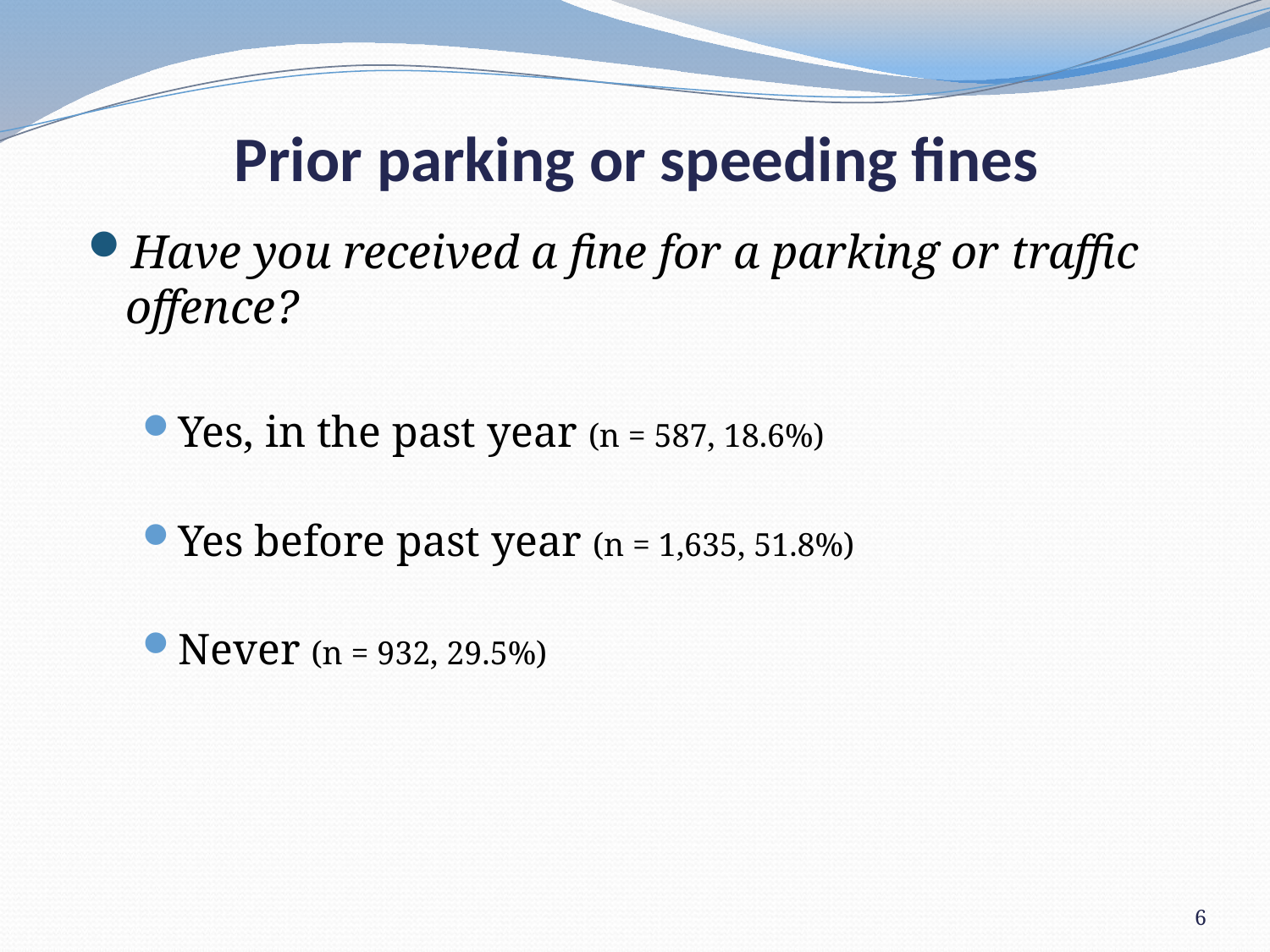

# Prior parking or speeding fines
Have you received a fine for a parking or traffic offence?

Yes, in the past year (n = 587, 18.6%)

Yes before past year (n = 1,635, 51.8%)

Never (n = 932, 29.5%)

6